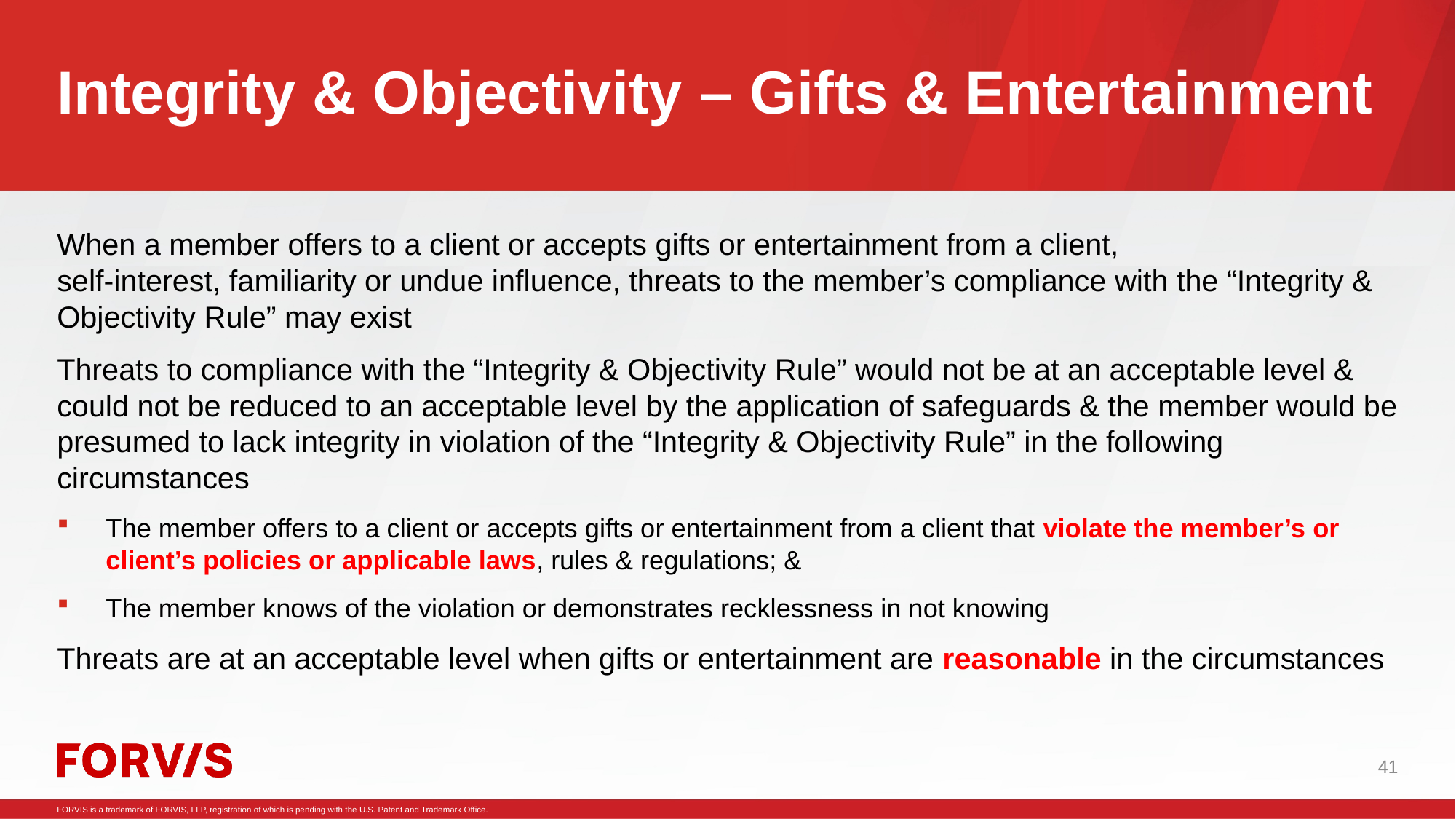

# Integrity & Objectivity – Gifts & Entertainment
When a member offers to a client or accepts gifts or entertainment from a client,
self-interest, familiarity or undue influence, threats to the member’s compliance with the “Integrity & Objectivity Rule” may exist
Threats to compliance with the “Integrity & Objectivity Rule” would not be at an acceptable level & could not be reduced to an acceptable level by the application of safeguards & the member would be presumed to lack integrity in violation of the “Integrity & Objectivity Rule” in the following circumstances
The member offers to a client or accepts gifts or entertainment from a client that violate the member’s or client’s policies or applicable laws, rules & regulations; &
The member knows of the violation or demonstrates recklessness in not knowing
Threats are at an acceptable level when gifts or entertainment are reasonable in the circumstances

41